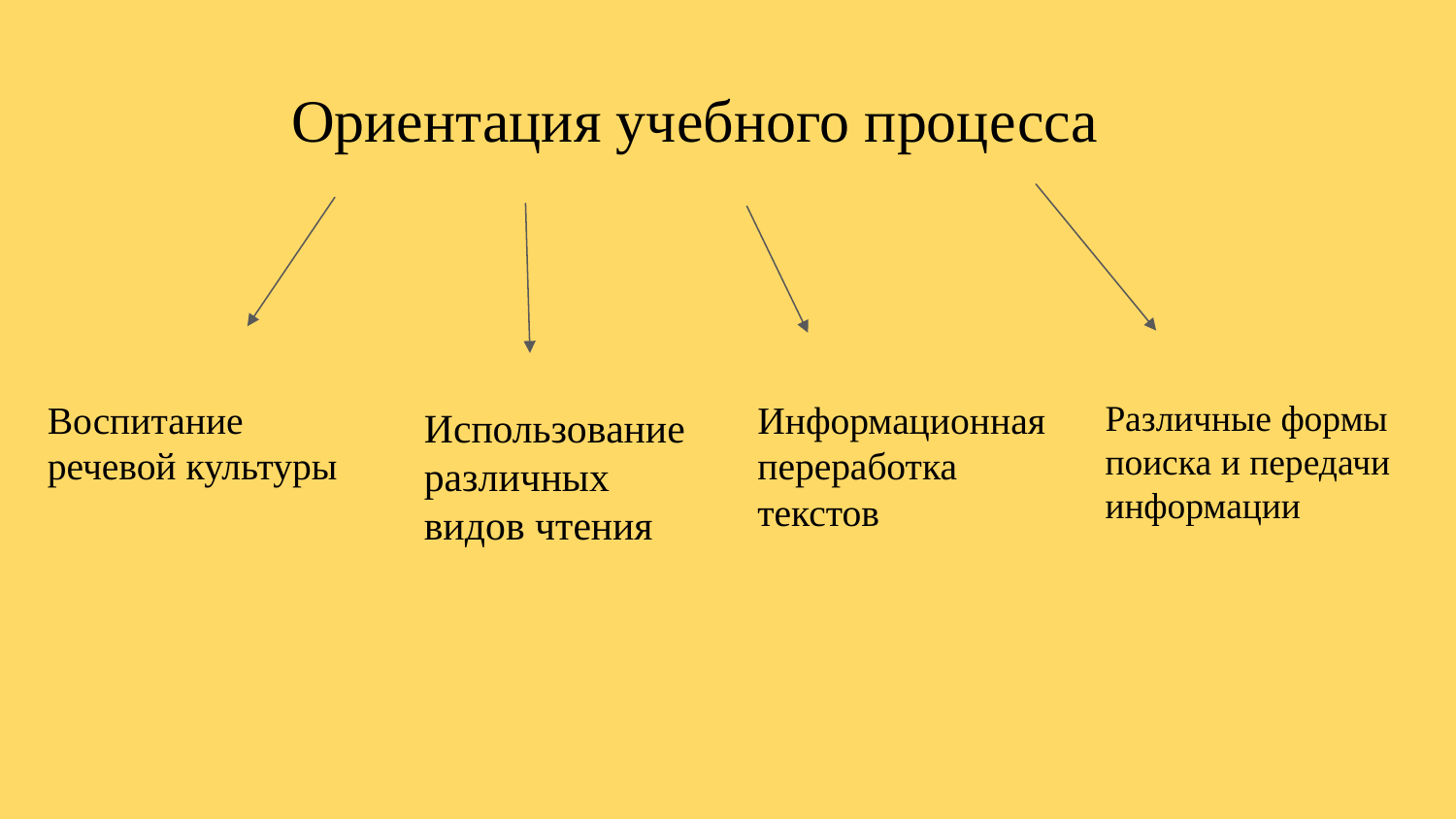

# Ориентация учебного процесса
Воспитание речевой культуры
Информационная переработка текстов
Различные формы поиска и передачи информации
Использование различных видов чтения